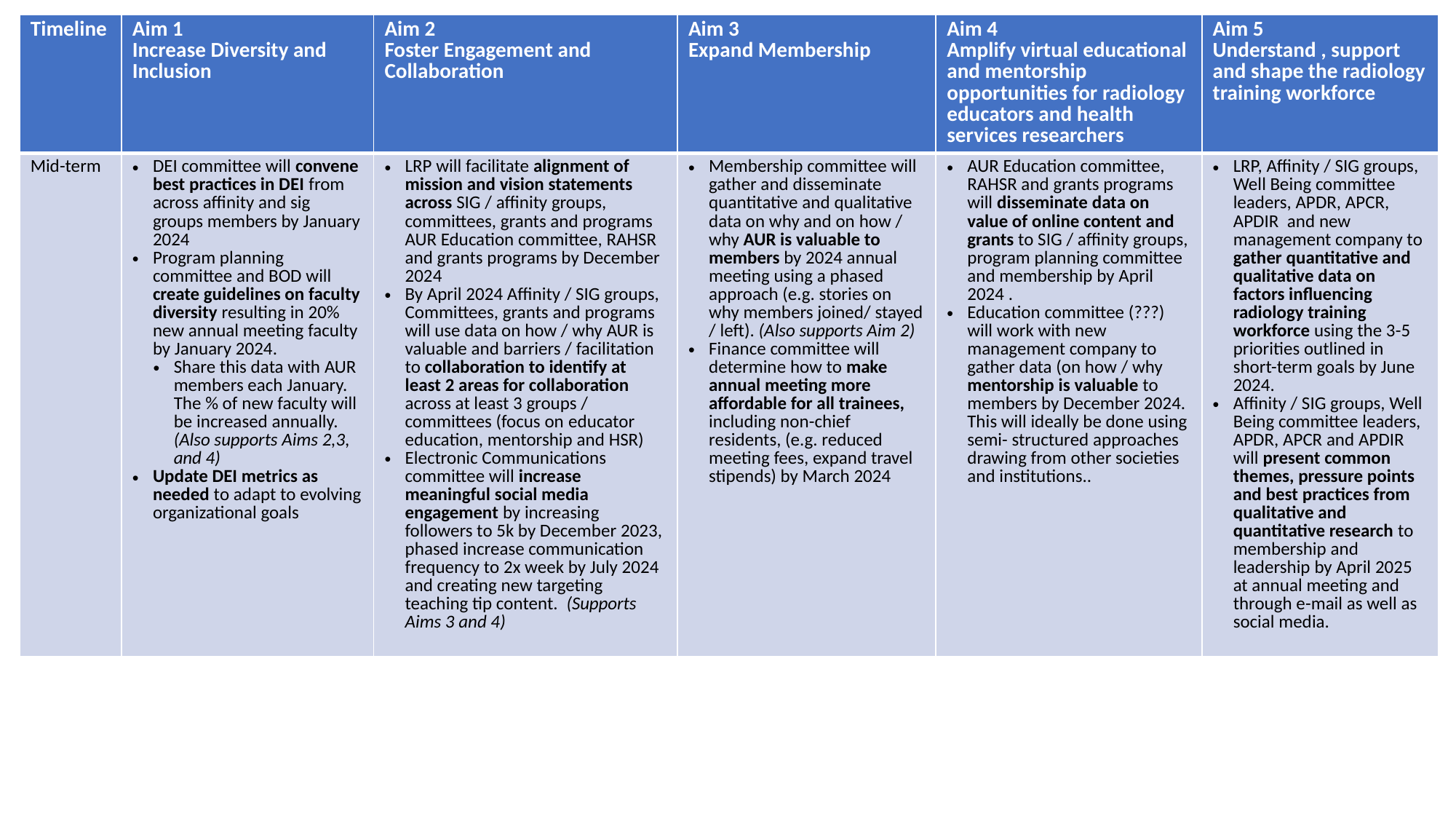

| Timeline | Aim 1 Increase Diversity and Inclusion | Aim 2 Foster Engagement and Collaboration | Aim 3 Expand Membership | Aim 4 Amplify virtual educational and mentorship opportunities for radiology educators and health services researchers | Aim 5 Understand , support and shape the radiology training workforce |
| --- | --- | --- | --- | --- | --- |
| Mid-term | DEI committee will convene best practices in DEI from across affinity and sig groups members by January 2024 Program planning committee and BOD will create guidelines on faculty diversity resulting in 20% new annual meeting faculty by January 2024. Share this data with AUR members each January. The % of new faculty will be increased annually. (Also supports Aims 2,3, and 4) Update DEI metrics as needed to adapt to evolving organizational goals | LRP will facilitate alignment of mission and vision statements across SIG / affinity groups, committees, grants and programs AUR Education committee, RAHSR and grants programs by December 2024 By April 2024 Affinity / SIG groups, Committees, grants and programs will use data on how / why AUR is valuable and barriers / facilitation to collaboration to identify at least 2 areas for collaboration across at least 3 groups / committees (focus on educator education, mentorship and HSR) Electronic Communications committee will increase meaningful social media engagement by increasing followers to 5k by December 2023, phased increase communication frequency to 2x week by July 2024 and creating new targeting teaching tip content. (Supports Aims 3 and 4) | Membership committee will gather and disseminate quantitative and qualitative data on why and on how / why AUR is valuable to members by 2024 annual meeting using a phased approach (e.g. stories on why members joined/ stayed / left). (Also supports Aim 2) Finance committee will determine how to make annual meeting more affordable for all trainees, including non-chief residents, (e.g. reduced meeting fees, expand travel stipends) by March 2024 | AUR Education committee, RAHSR and grants programs will disseminate data on value of online content and grants to SIG / affinity groups, program planning committee and membership by April 2024 . Education committee (???) will work with new management company to gather data (on how / why mentorship is valuable to members by December 2024. This will ideally be done using semi- structured approaches drawing from other societies and institutions.. | LRP, Affinity / SIG groups, Well Being committee leaders, APDR, APCR, APDIR and new management company to gather quantitative and qualitative data on factors influencing radiology training workforce using the 3-5 priorities outlined in short-term goals by June 2024. Affinity / SIG groups, Well Being committee leaders, APDR, APCR and APDIR will present common themes, pressure points and best practices from qualitative and quantitative research to membership and leadership by April 2025 at annual meeting and through e-mail as well as social media. |